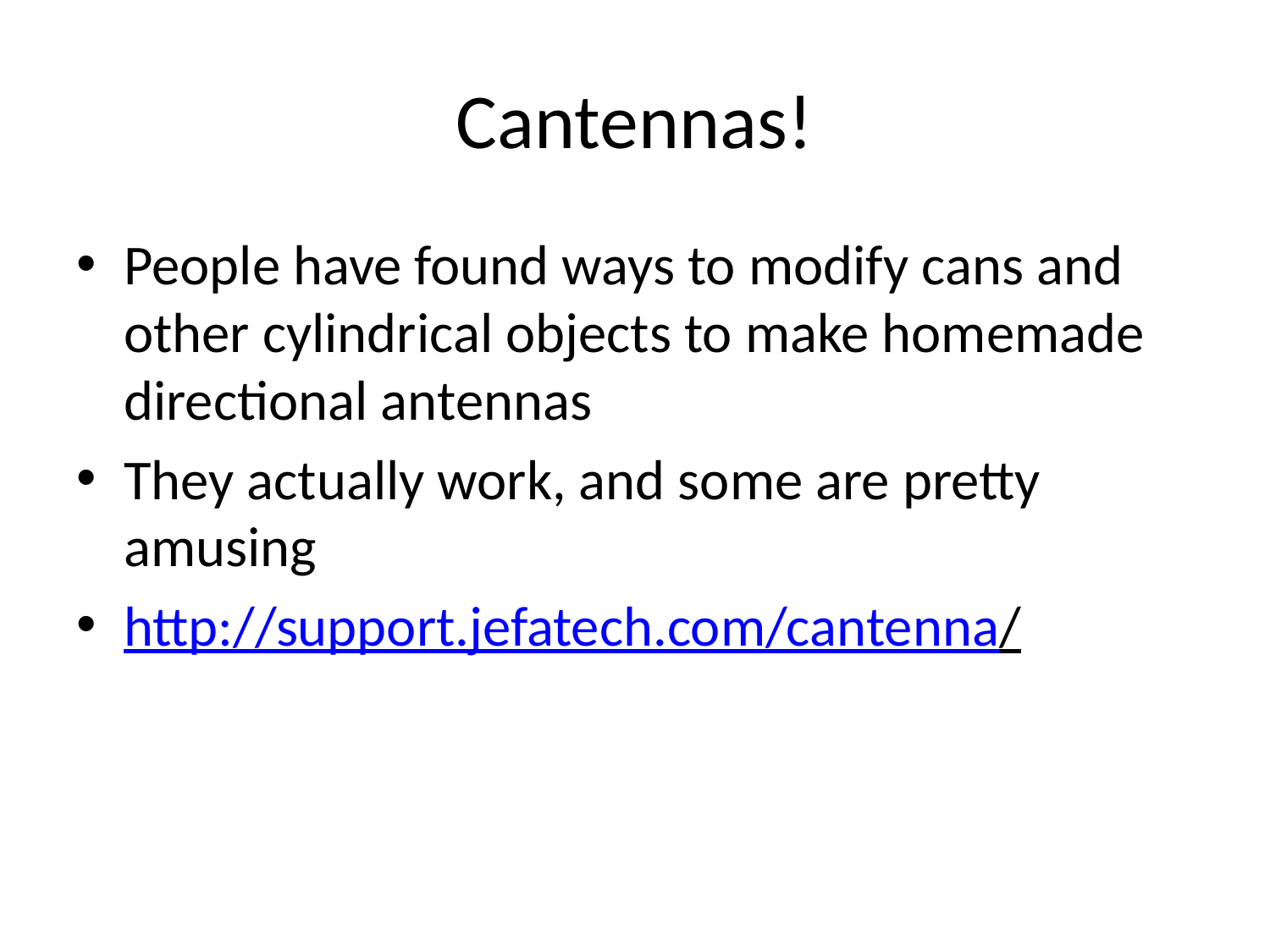

# Cantennas!
People have found ways to modify cans and other cylindrical objects to make homemade directional antennas
They actually work, and some are pretty amusing
http://support.jefatech.com/cantenna/